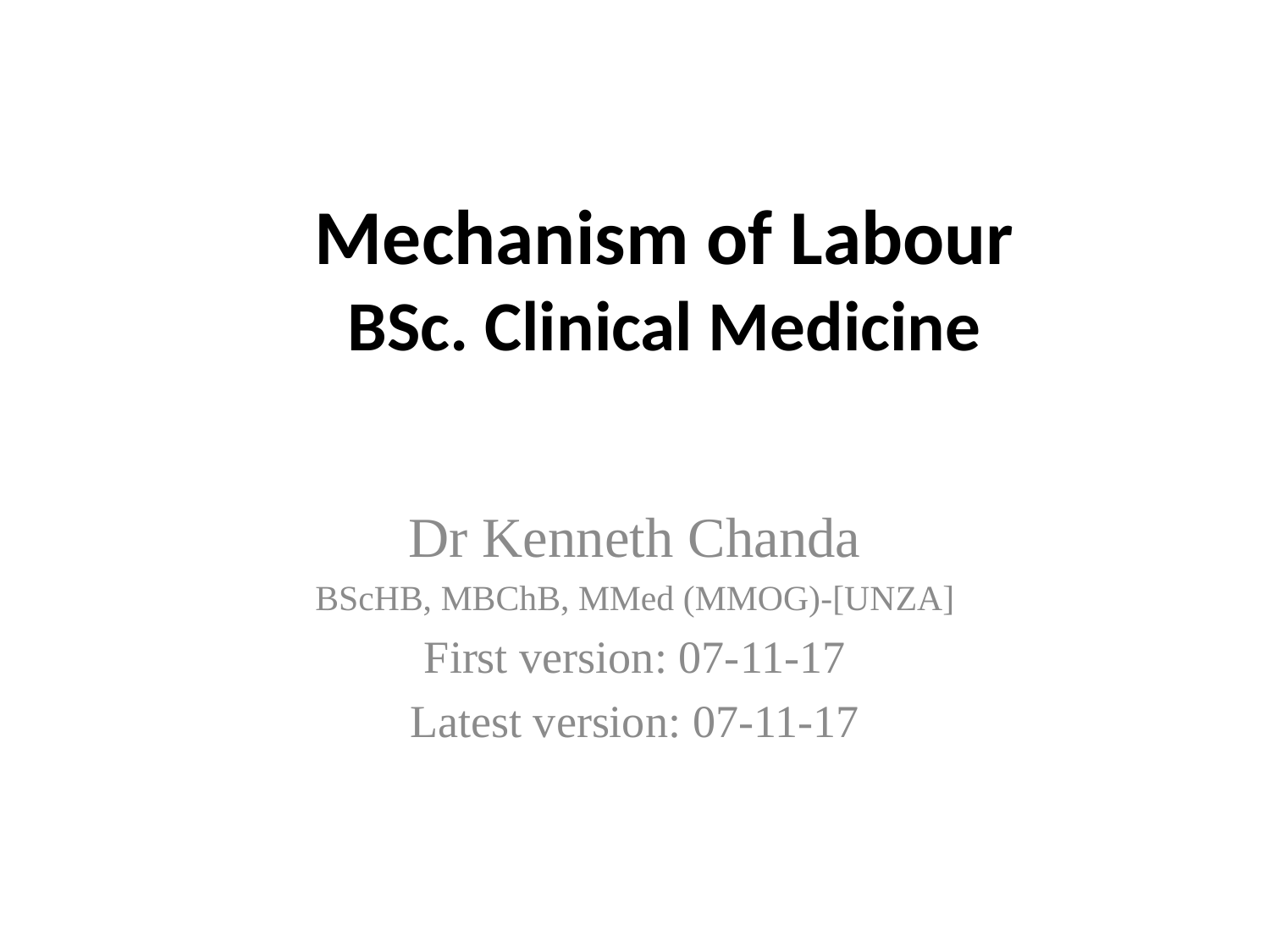

# Mechanism of Labour BSc. Clinical Medicine
Dr Kenneth Chanda
BScHB, MBChB, MMed (MMOG)-[UNZA]
First version: 07-11-17
Latest version: 07-11-17